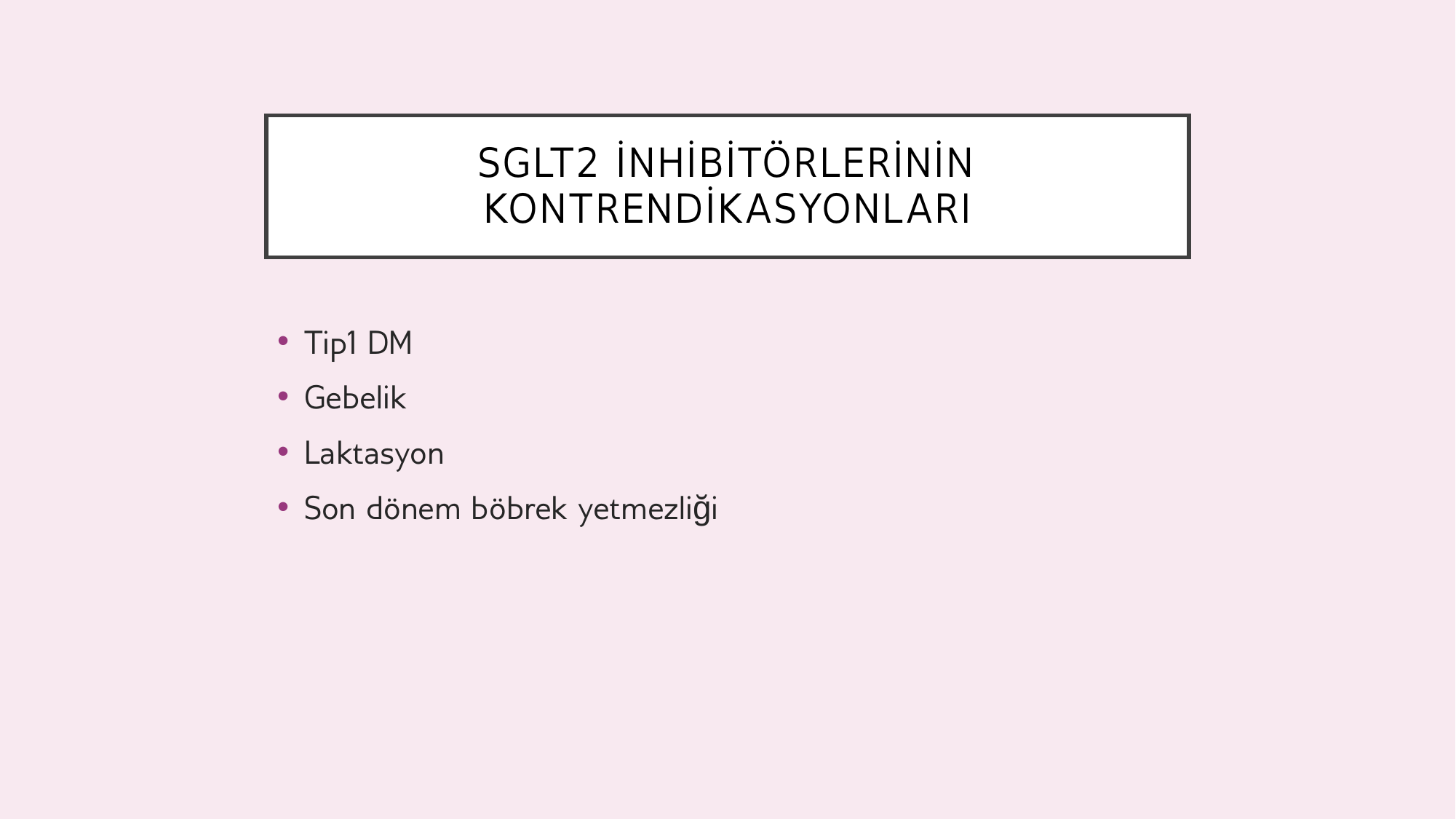

# SGLT2 inhibitörlerinin kontrendikasyonları
Tip1 DM
Gebelik
Laktasyon
Son dönem böbrek yetmezliği